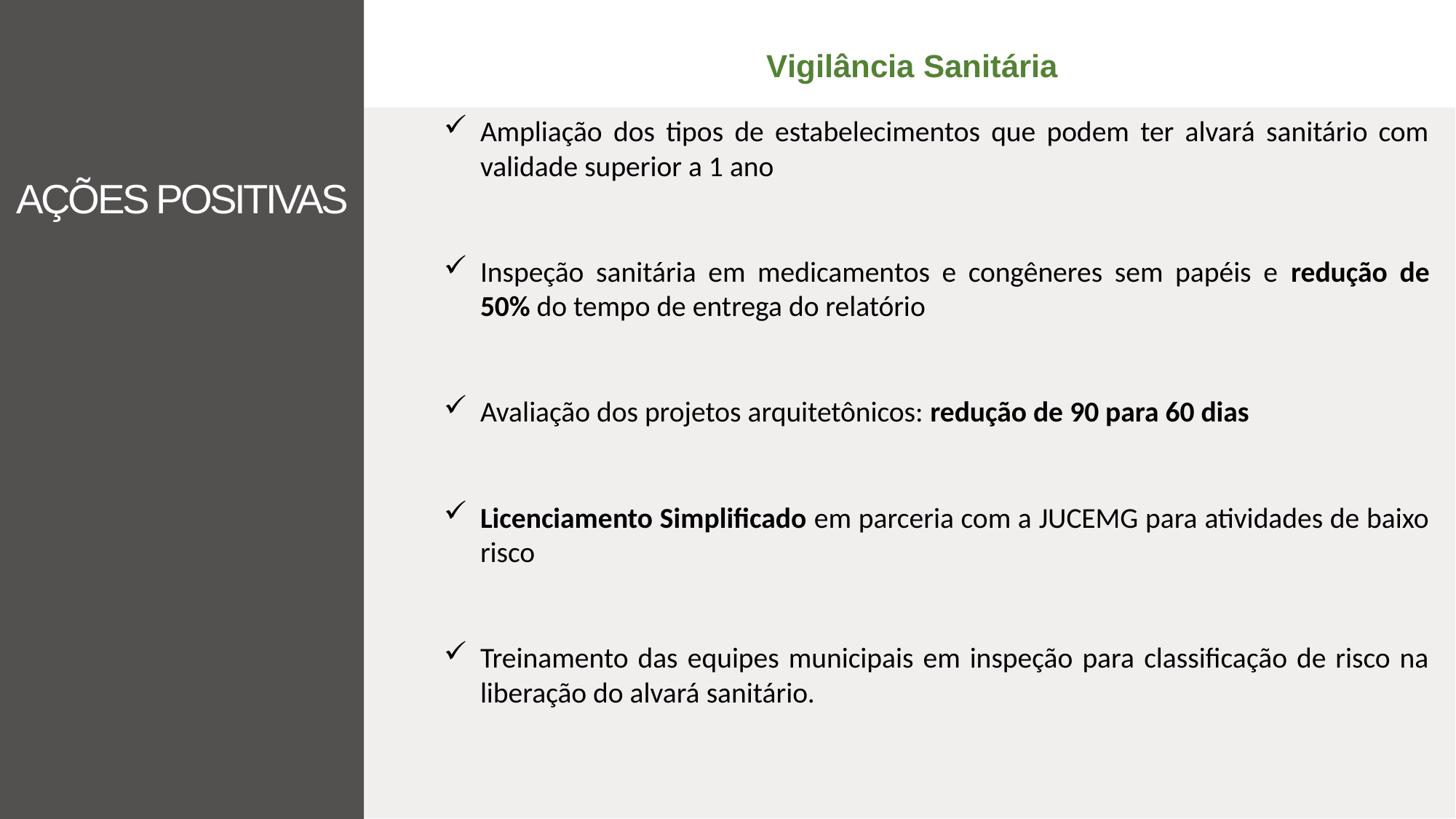

Vigilância Sanitária

Ampliação dos tipos de estabelecimentos que podem ter alvará sanitário com validade superior a 1 ano

Inspeção sanitária em medicamentos e congêneres sem papéis e redução de 50% do tempo de entrega do relatório

Avaliação dos projetos arquitetônicos: redução de 90 para 60 dias

Licenciamento Simplificado em parceria com a JUCEMG para atividades de baixo risco

Treinamento das equipes municipais em inspeção para classificação de risco na liberação do alvará sanitário.
# AÇÕES POSITIVAS